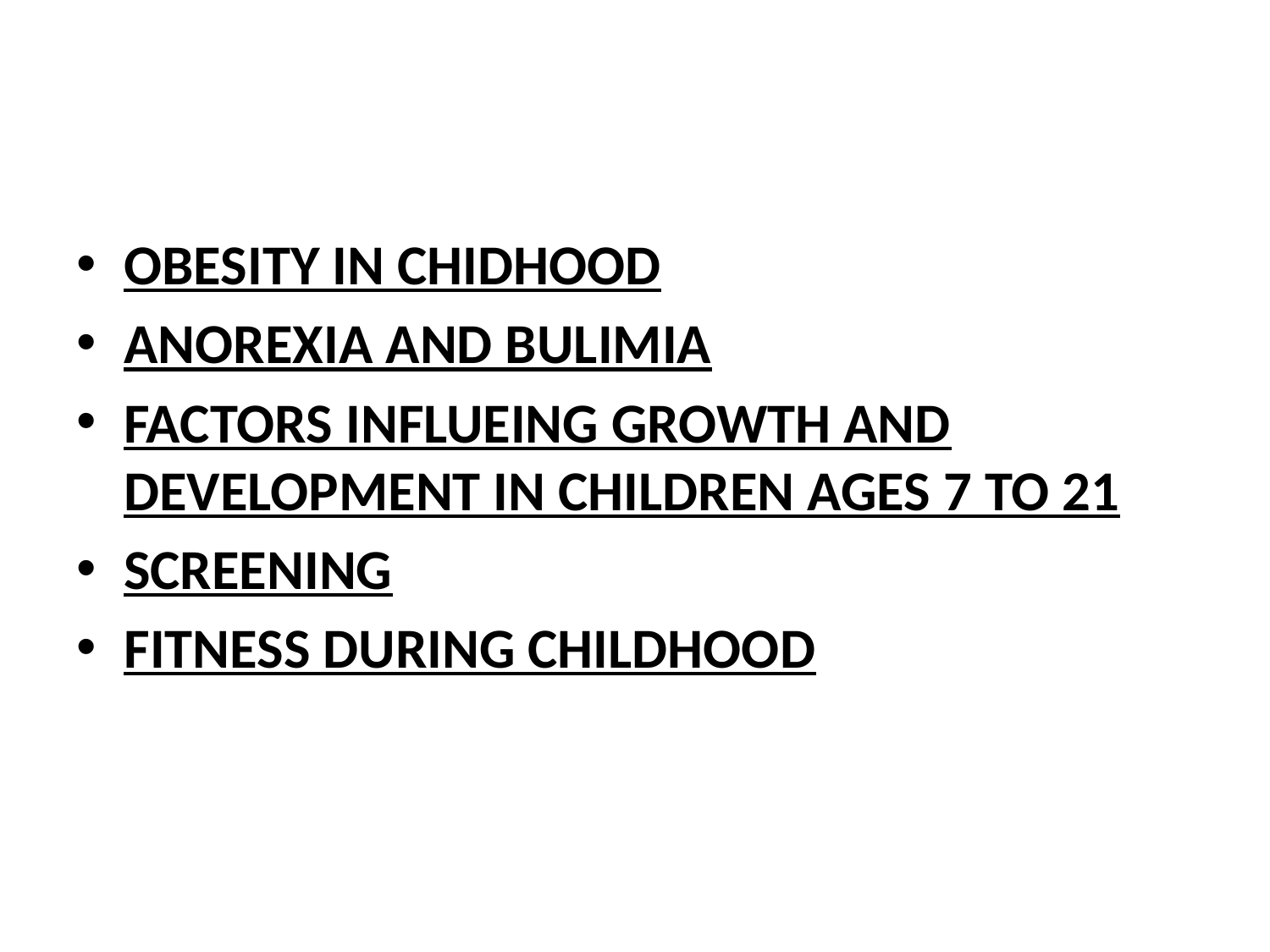

#
OBESITY IN CHIDHOOD
ANOREXIA AND BULIMIA
FACTORS INFLUEING GROWTH AND DEVELOPMENT IN CHILDREN AGES 7 TO 21
SCREENING
FITNESS DURING CHILDHOOD